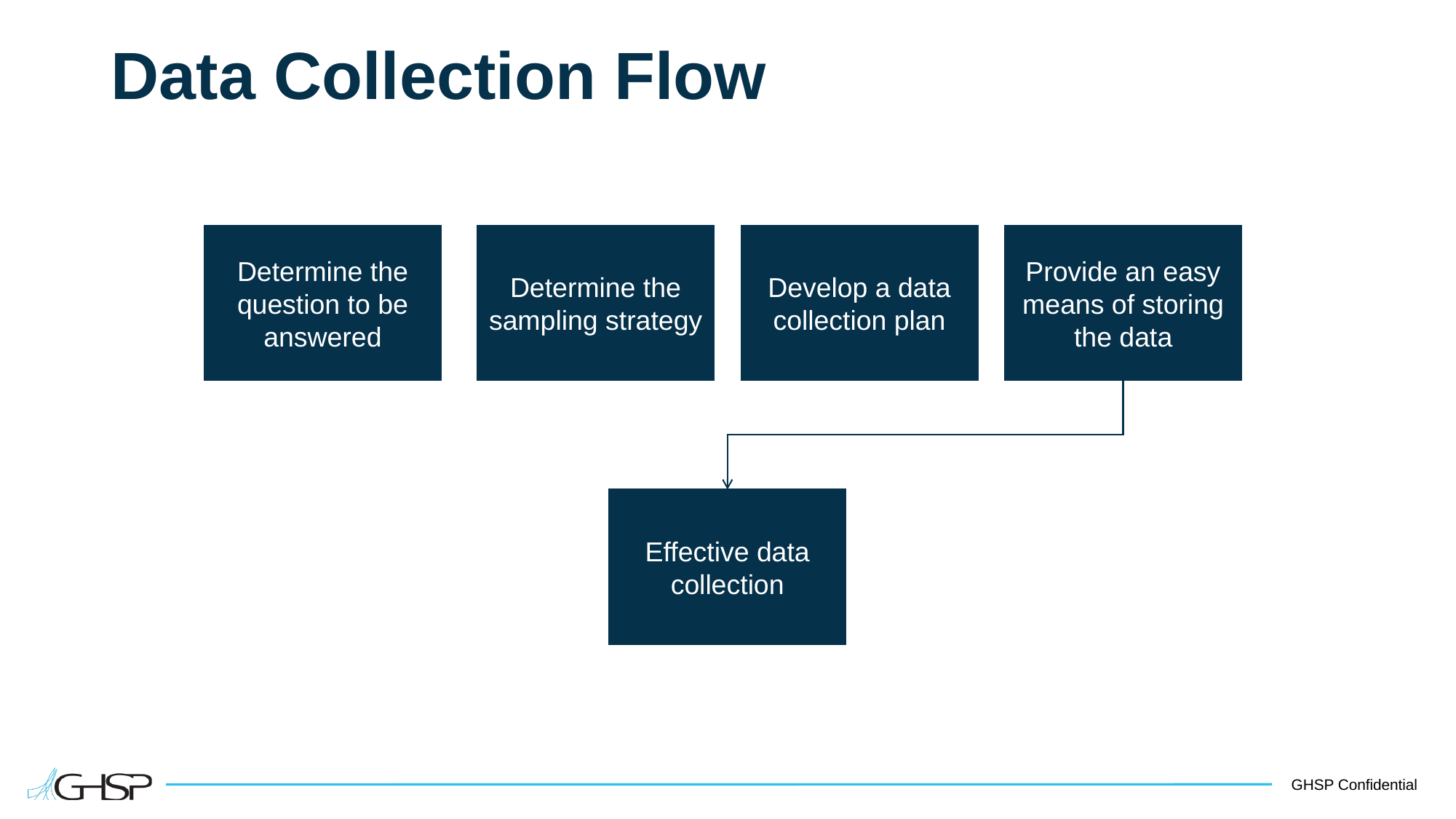

# Data Collection Flow
Determine the question to be answered
Determine the sampling strategy
Develop a data collection plan
Provide an easy means of storing the data
Effective data collection